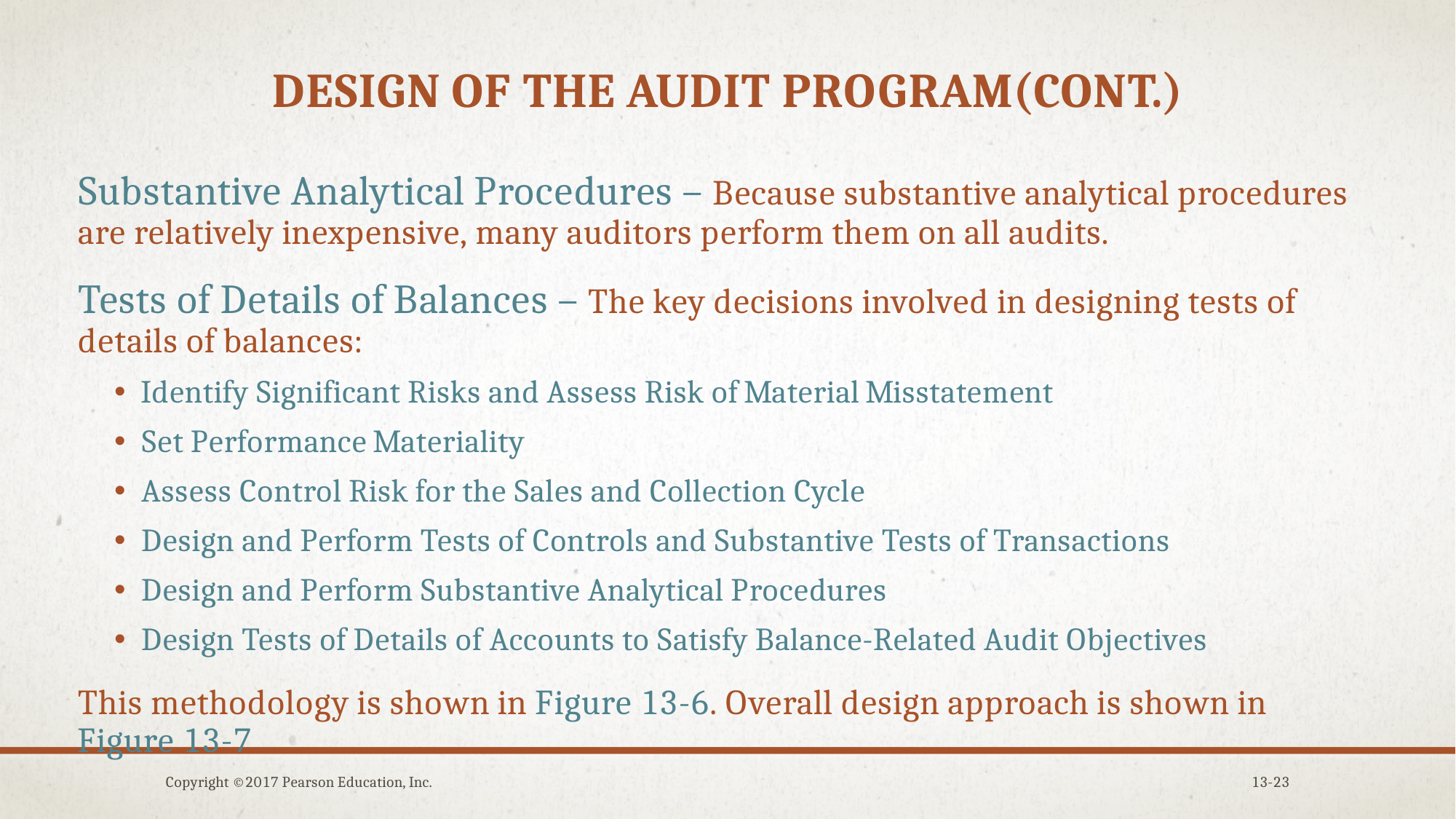

# Design of the audit program(cont.)
Substantive Analytical Procedures – Because substantive analytical procedures are relatively inexpensive, many auditors perform them on all audits.
Tests of Details of Balances – The key decisions involved in designing tests of details of balances:
Identify Significant Risks and Assess Risk of Material Misstatement
Set Performance Materiality
Assess Control Risk for the Sales and Collection Cycle
Design and Perform Tests of Controls and Substantive Tests of Transactions
Design and Perform Substantive Analytical Procedures
Design Tests of Details of Accounts to Satisfy Balance-Related Audit Objectives
This methodology is shown in Figure 13-6. Overall design approach is shown in Figure 13-7.
Copyright ©2017 Pearson Education, Inc.
13-23